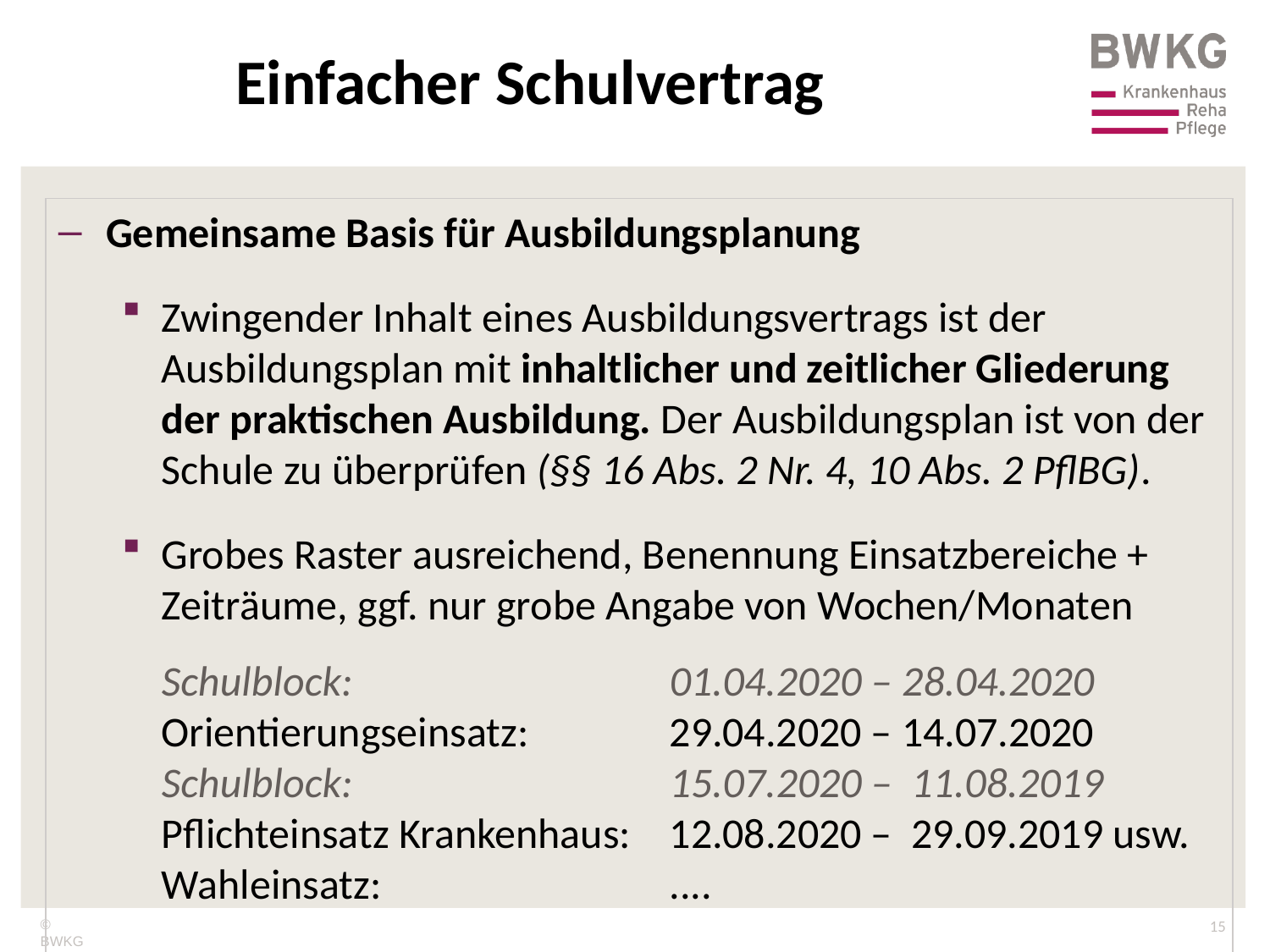

Einfacher Schulvertrag
Gemeinsame Basis für Ausbildungsplanung
Zwingender Inhalt eines Ausbildungsvertrags ist der  Ausbildungsplan mit inhaltlicher und zeitlicher Gliederung der praktischen Ausbildung. Der Ausbildungsplan ist von der Schule zu überprüfen (§§ 16 Abs. 2 Nr. 4, 10 Abs. 2 PflBG).
Grobes Raster ausreichend, Benennung Einsatzbereiche +  Zeiträume, ggf. nur grobe Angabe von Wochen/Monaten
Schulblock:			01.04.2020 – 28.04.2020
Orientierungseinsatz: 		29.04.2020 – 14.07.2020
Schulblock: 			15.07.2020 –  11.08.2019
Pflichteinsatz Krankenhaus: 	12.08.2020 –  29.09.2019 usw.
Wahleinsatz:			....
15